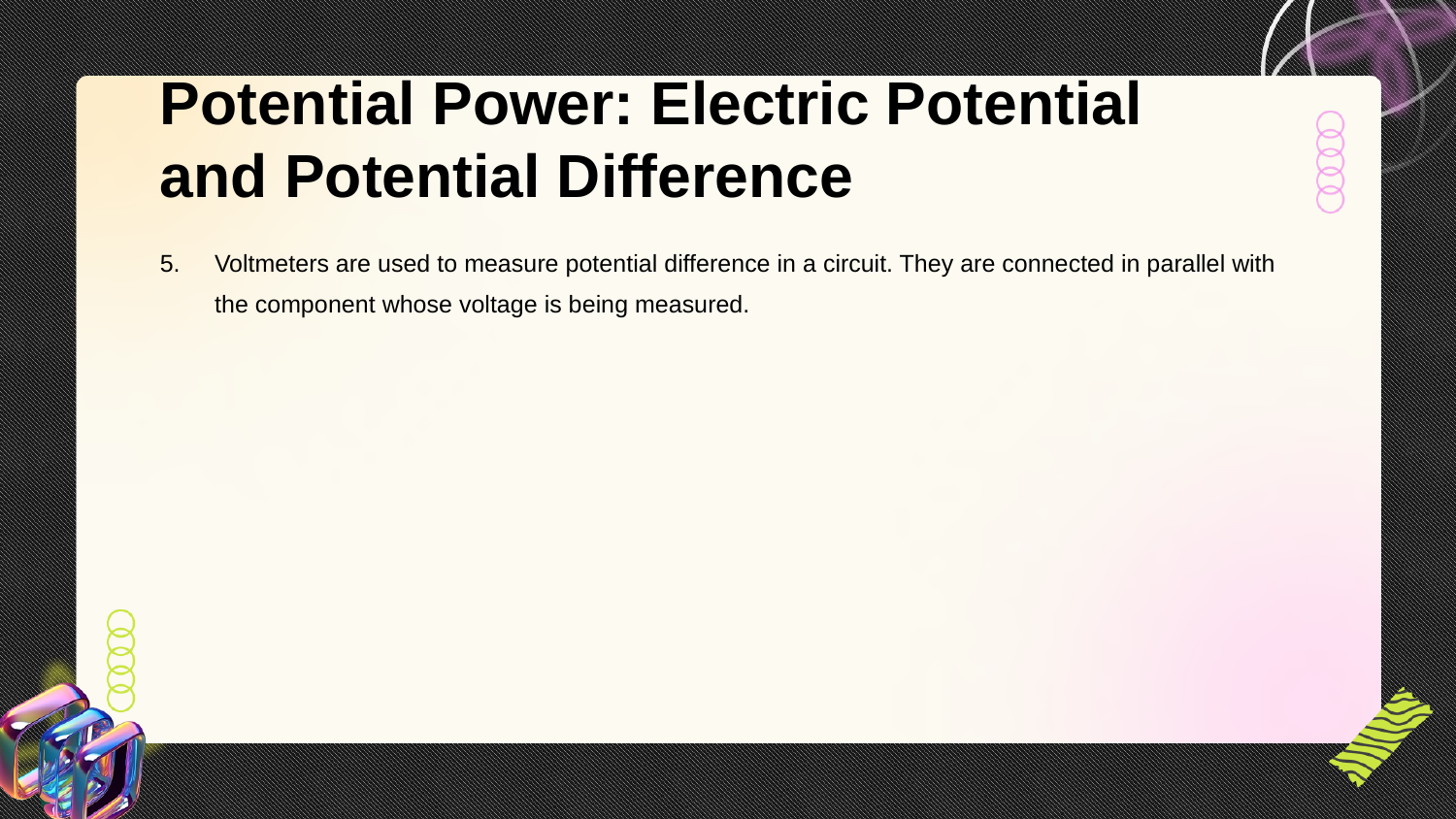

Potential Power: Electric Potential and Potential Difference
Voltmeters are used to measure potential difference in a circuit. They are connected in parallel with the component whose voltage is being measured.